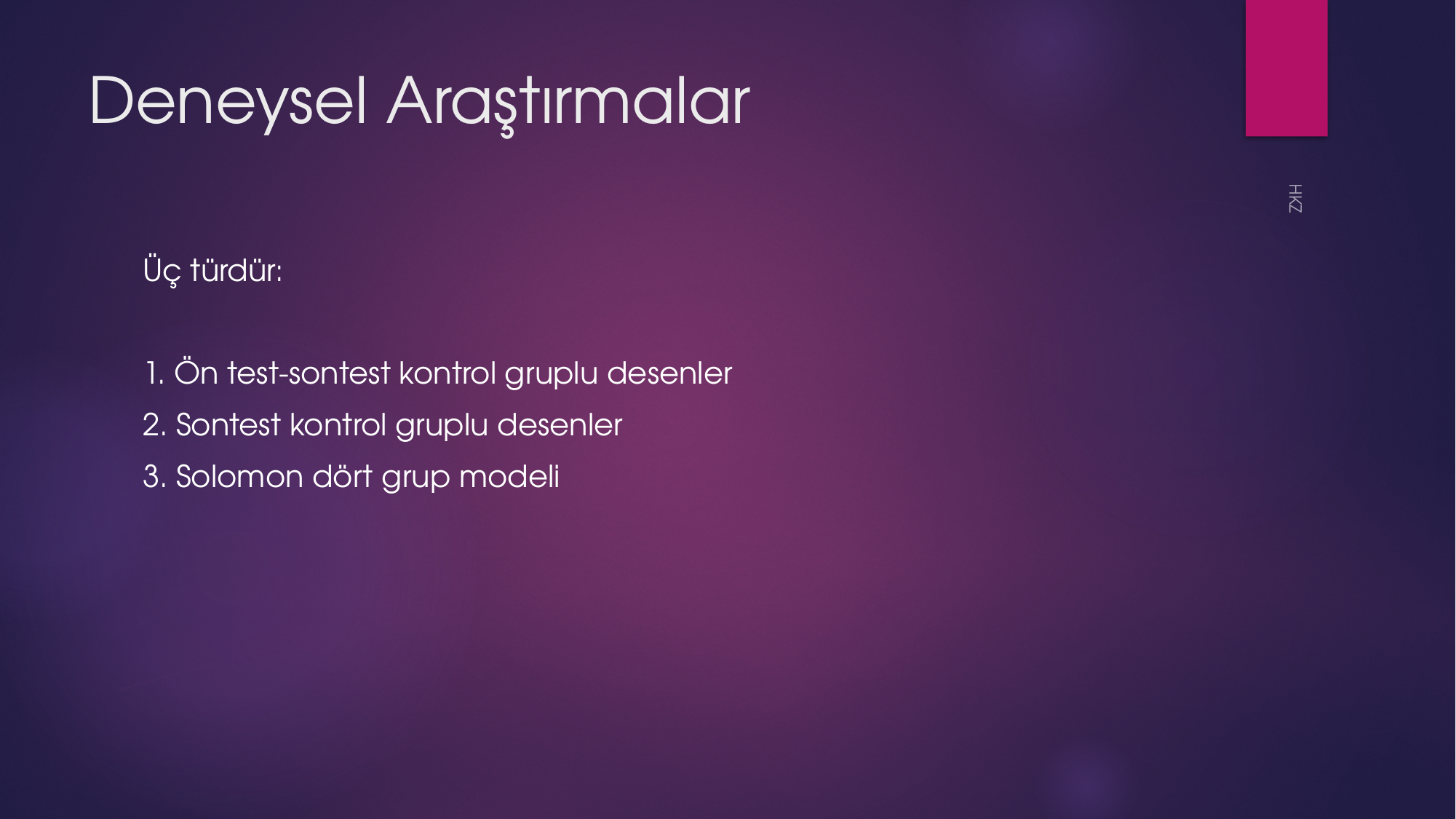

# Deneysel Araştırmalar
Üç türdür:

1. Ön test-sontest kontrol gruplu desenler
2. Sontest kontrol gruplu desenler
3. Solomon dört grup modeli

HKZ